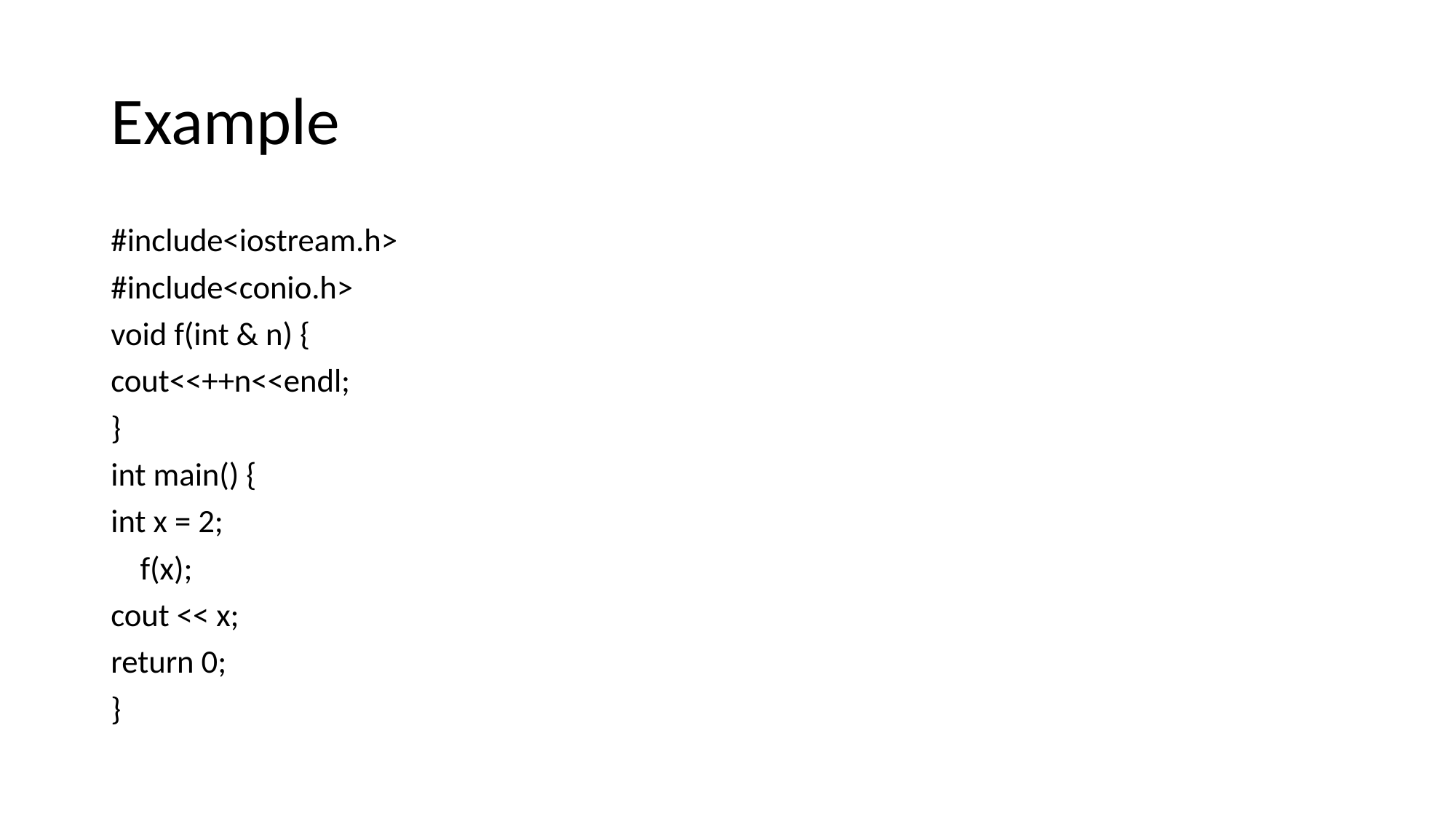

# Example
#include<iostream.h>
#include<conio.h>
void f(int & n) {
cout<<++n<<endl;
}
int main() {
int x = 2;
    f(x);
cout << x;
return 0;
}